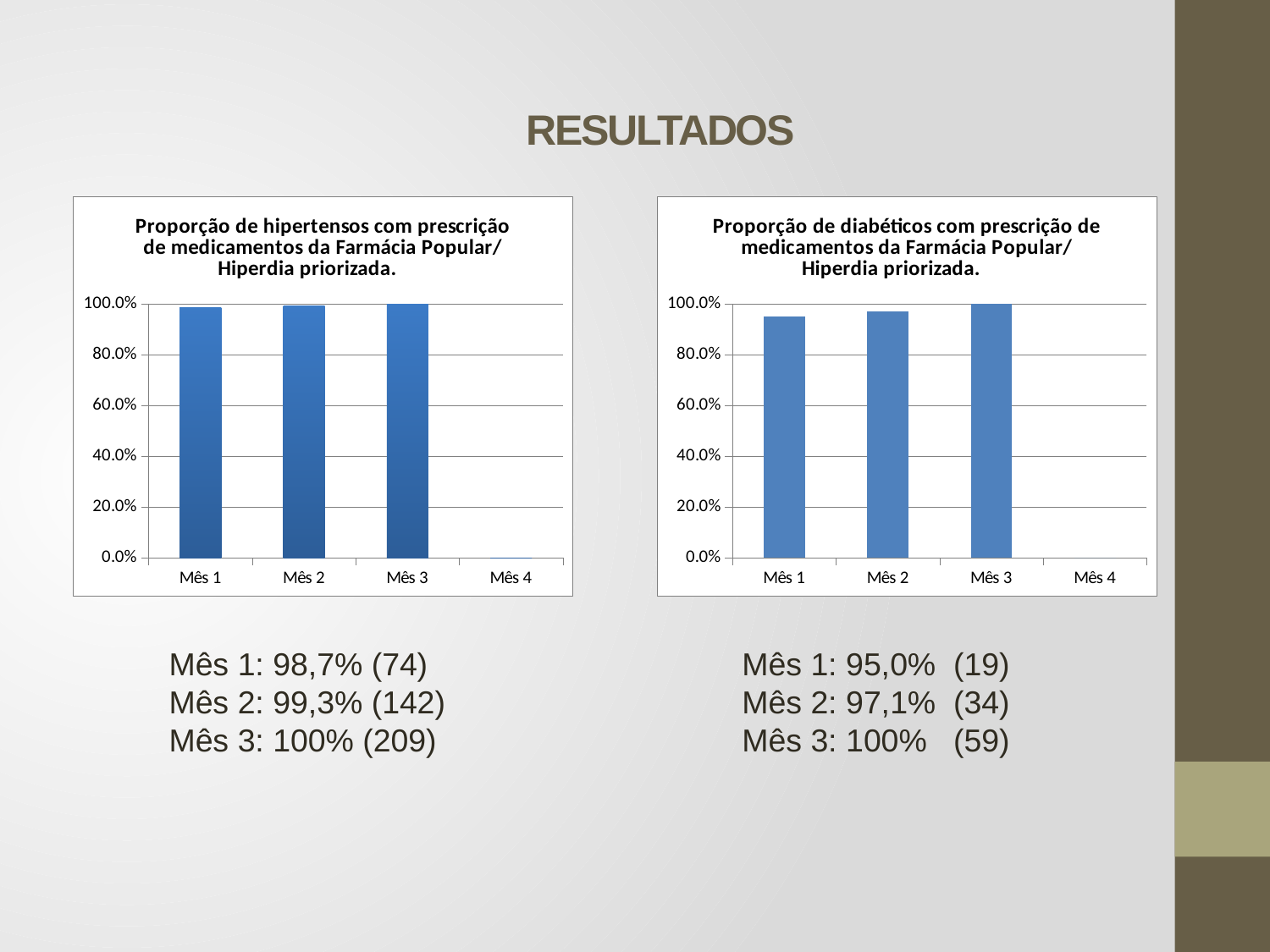

# RESULTADOS

### Chart:

| Category | Proporção de hipertensos com prescrição de medicamentos da Farmácia Popular/Hiperdia priorizada.       |
|---|---|
| Mês 1 | 0.9866666666666667 |
| Mês 2 | 0.993006993006993 |
| Mês 3 | 1.0 |
| Mês 4 | 0.0 |

### Chart:

| Category | Proporção de diabéticos com prescrição de medicamentos da Farmácia Popular/Hiperdia priorizada.       |
|---|---|
| Mês 1 | 0.95 |
| Mês 2 | 0.9714285714285714 |
| Mês 3 | 1.0 |
| Mês 4 | 0.0 |
Mês 1: 98,7% (74)
Mês 2: 99,3% (142)
Mês 3: 100% (209)

Mês 1: 95,0%  (19)
Mês 2: 97,1%  (34)
Mês 3: 100%   (59)